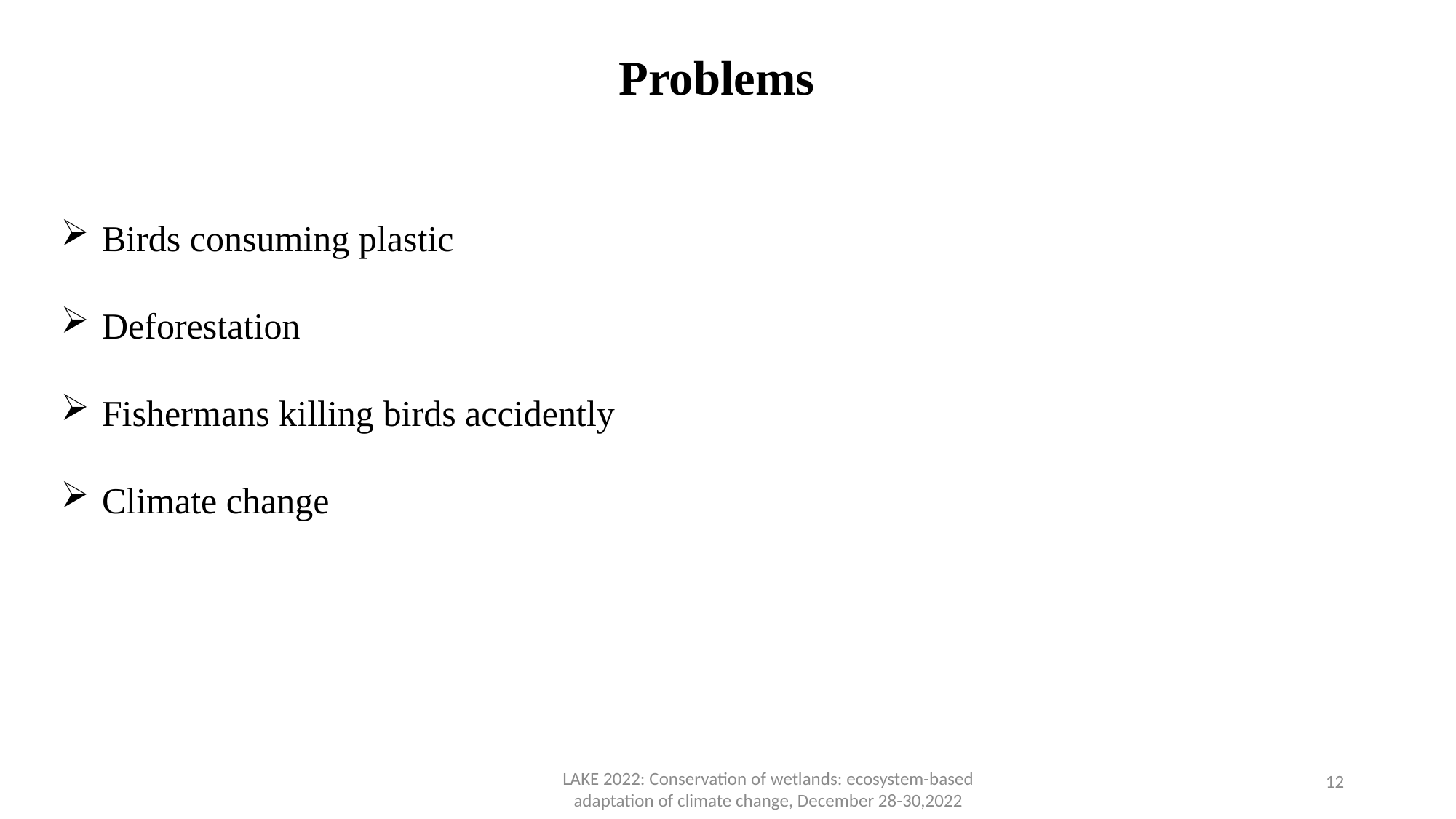

Problems
Birds consuming plastic

Deforestation

Fishermans killing birds accidently

Climate change

12
LAKE 2022: Conservation of wetlands: ecosystem-based adaptation of climate change, December 28-30,2022